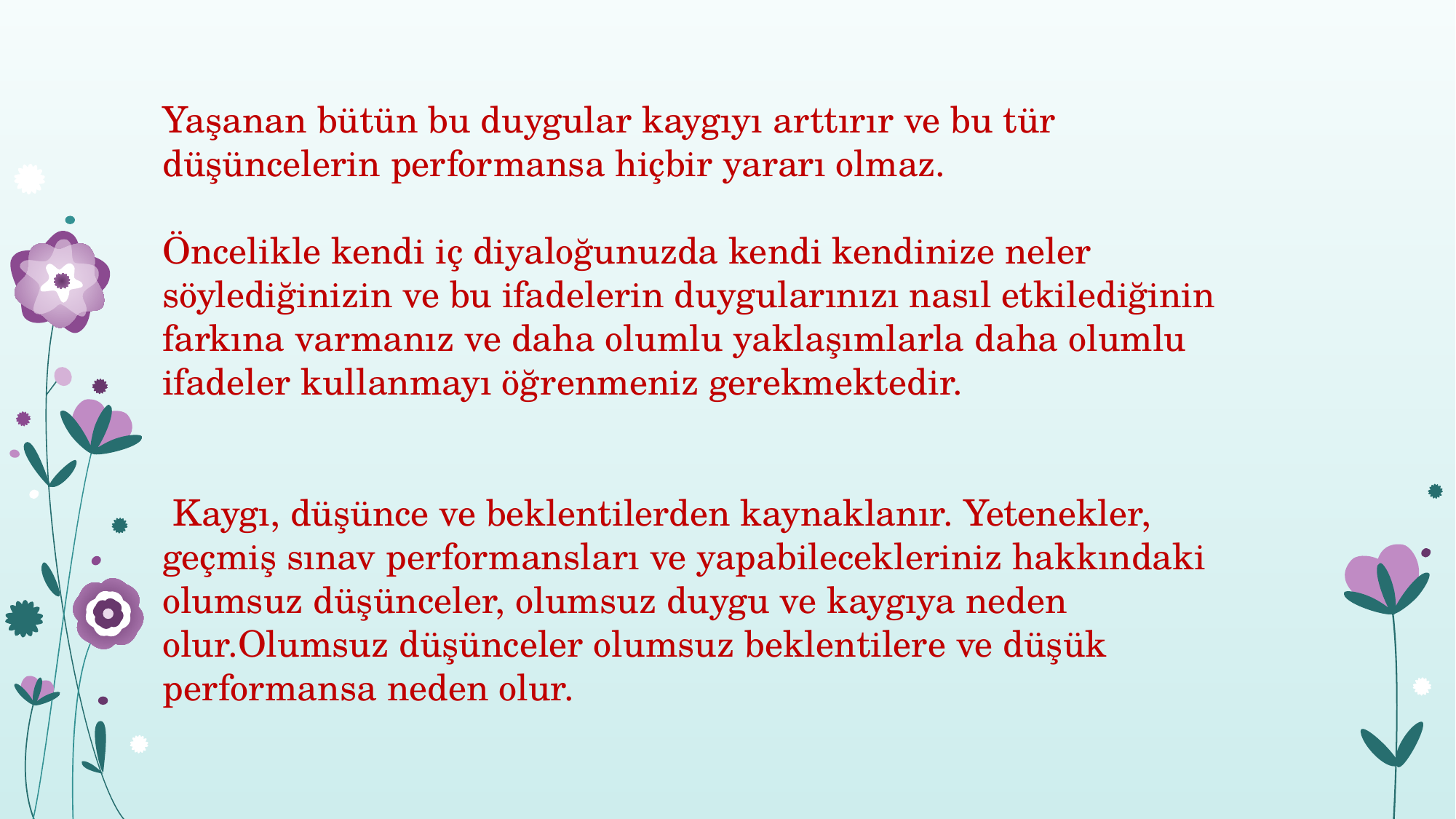

Yaşanan bütün bu duygular kaygıyı arttırır ve bu tür düşüncelerin performansa hiçbir yararı olmaz.

Öncelikle kendi iç diyaloğunuzda kendi kendinize neler söylediğinizin ve bu ifadelerin duygularınızı nasıl etkilediğinin farkına varmanız ve daha olumlu yaklaşımlarla daha olumlu ifadeler kullanmayı öğrenmeniz gerekmektedir.

 Kaygı, düşünce ve beklentilerden kaynaklanır. Yetenekler, geçmiş sınav performansları ve yapabilecekleriniz hakkındaki olumsuz düşünceler, olumsuz duygu ve kaygıya neden olur.Olumsuz düşünceler olumsuz beklentilere ve düşük performansa neden olur.